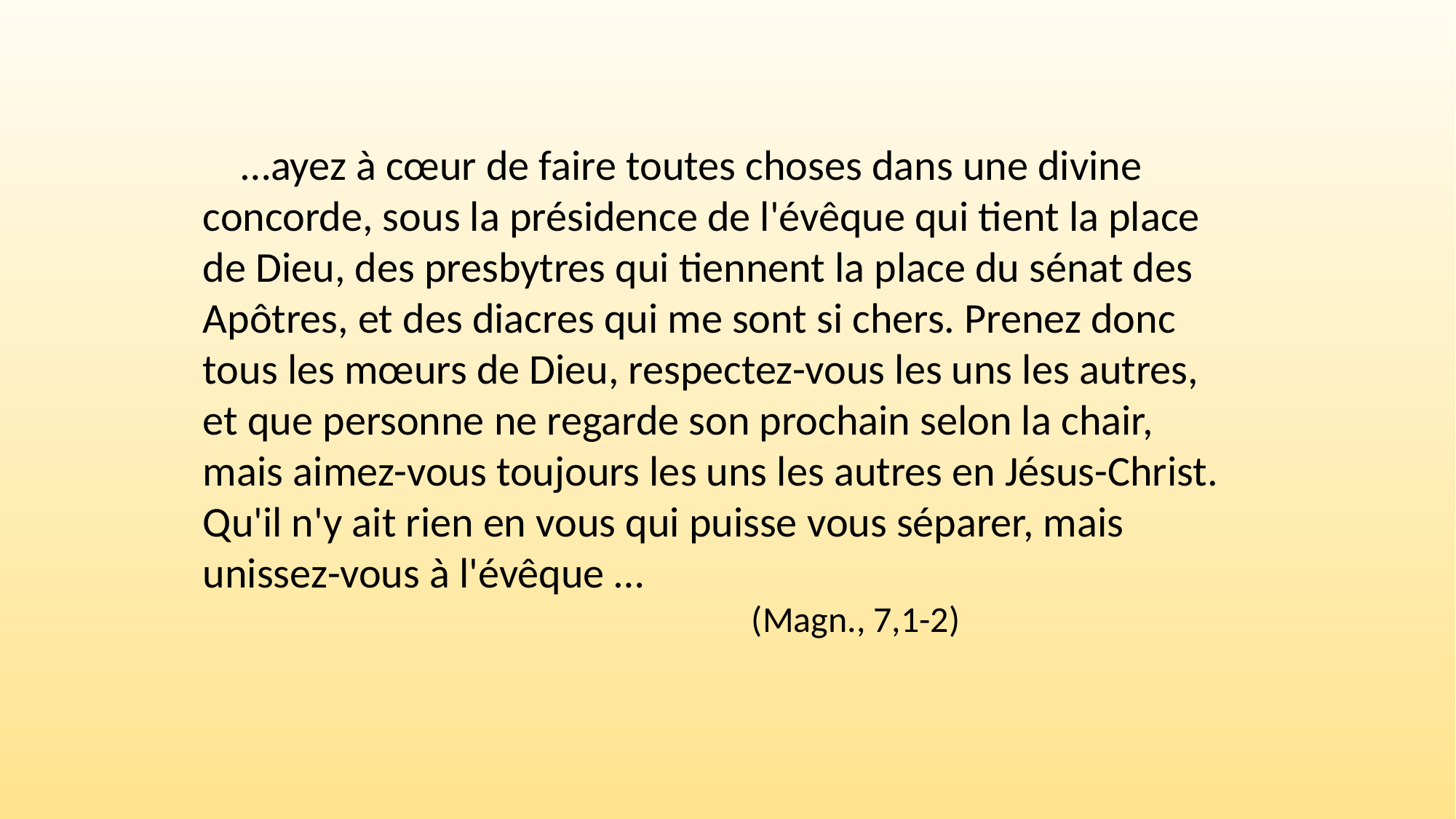

…ayez à cœur de faire toutes choses dans une divine concorde, sous la présidence de l'évêque qui tient la place de Dieu, des presbytres qui tiennent la place du sénat des Apôtres, et des diacres qui me sont si chers. Prenez donc tous les mœurs de Dieu, respectez-vous les uns les autres, et que personne ne regarde son prochain selon la chair, mais aimez-vous toujours les uns les autres en Jésus-Christ. Qu'il n'y ait rien en vous qui puisse vous séparer, mais unissez-vous à l'évêque …
                                                                   (Magn., 7,1-2)